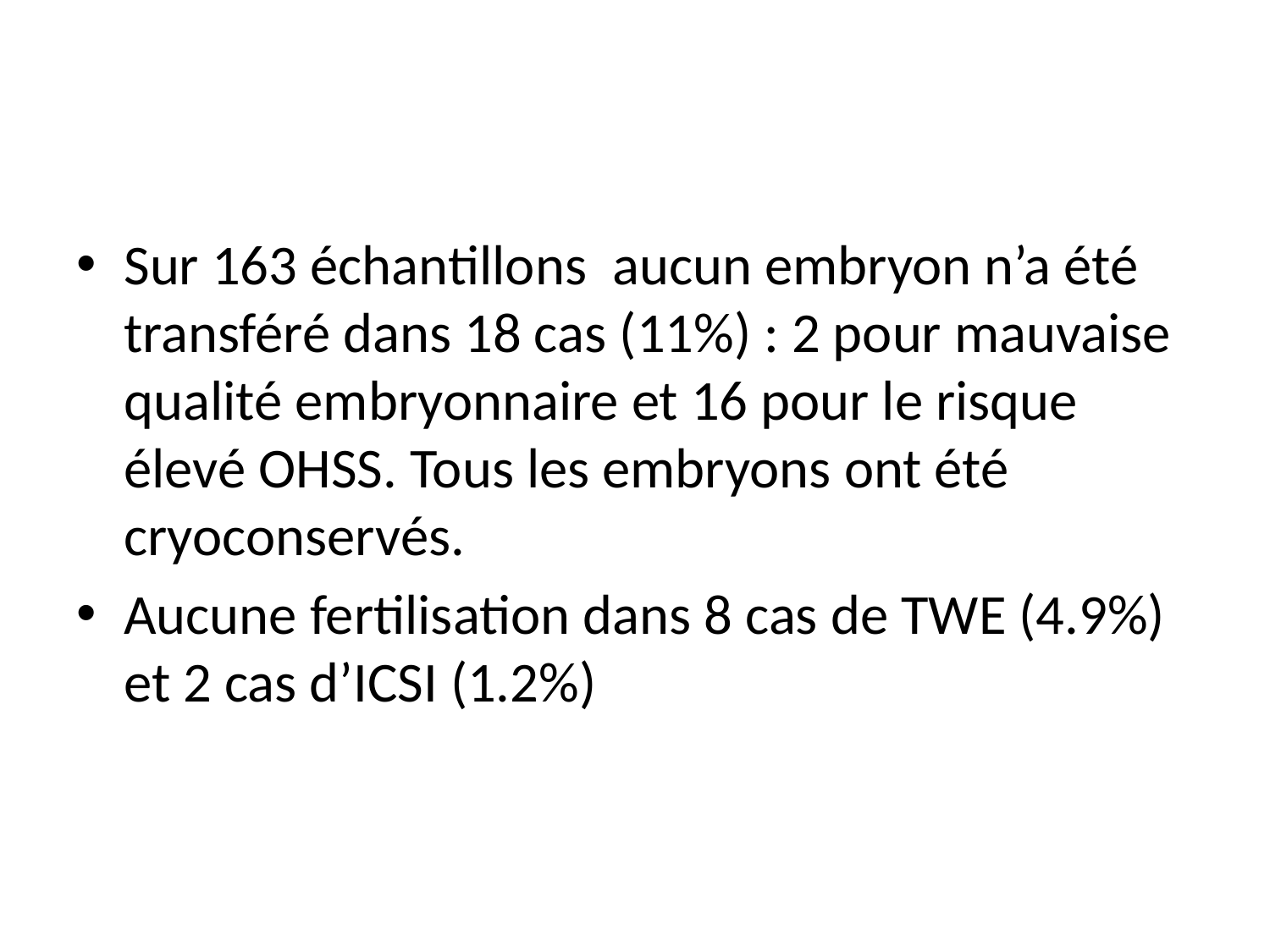

#
Sur 163 échantillons  aucun embryon n’a été transféré dans 18 cas (11%) : 2 pour mauvaise qualité embryonnaire et 16 pour le risque élevé OHSS. Tous les embryons ont été cryoconservés.
Aucune fertilisation dans 8 cas de TWE (4.9%) et 2 cas d’ICSI (1.2%)